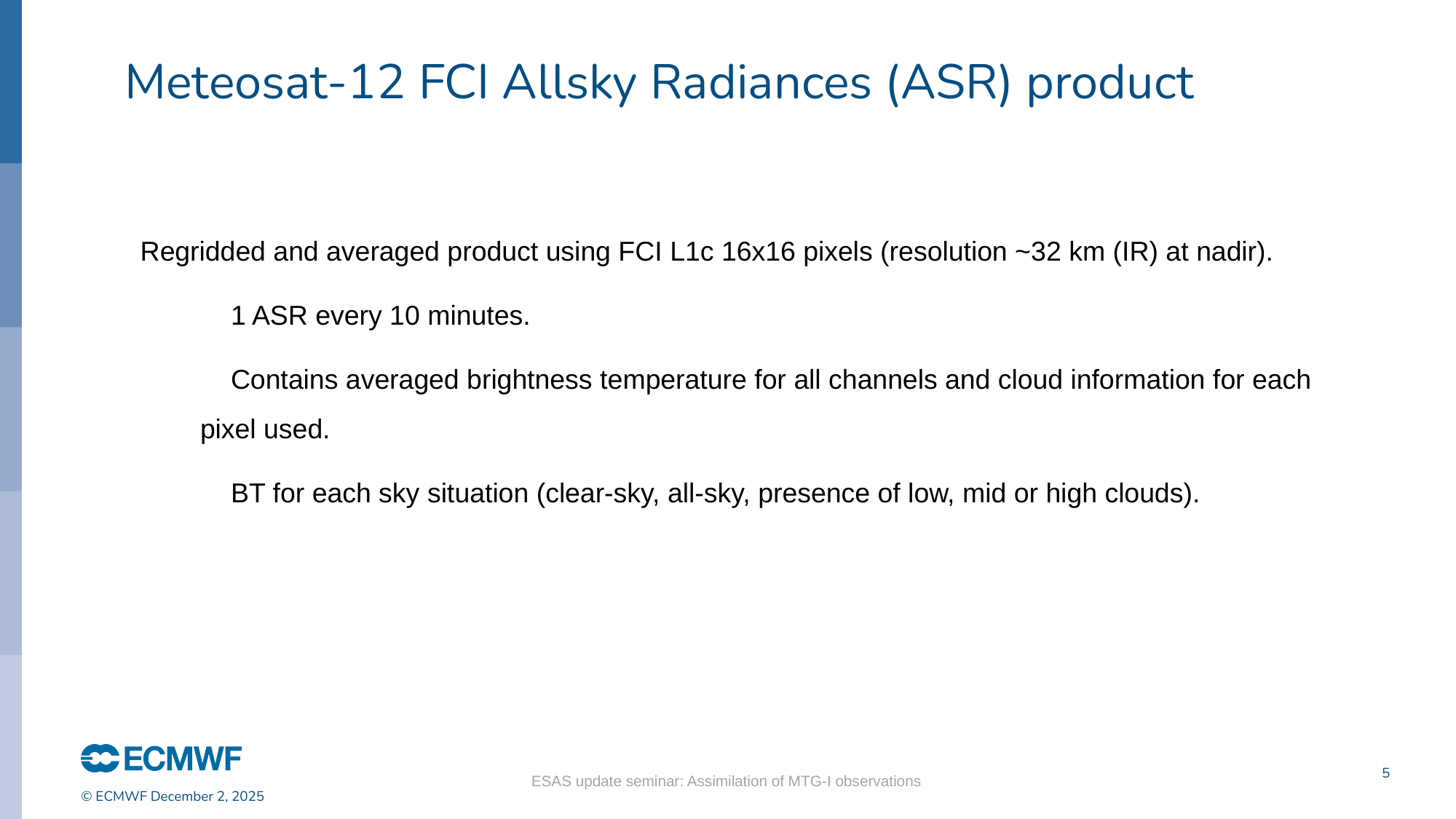

# Meteosat-12 FCI Allsky Radiances (ASR) product
  Regridded and averaged product using FCI L1c 16x16 pixels (resolution ~32 km (IR) at nadir).
    1 ASR every 10 minutes.
    Contains averaged brightness temperature for all channels and cloud information for each pixel used.
    BT for each sky situation (clear-sky, all-sky, presence of low, mid or high clouds).

5
ESAS update seminar: Assimilation of MTG-I observations